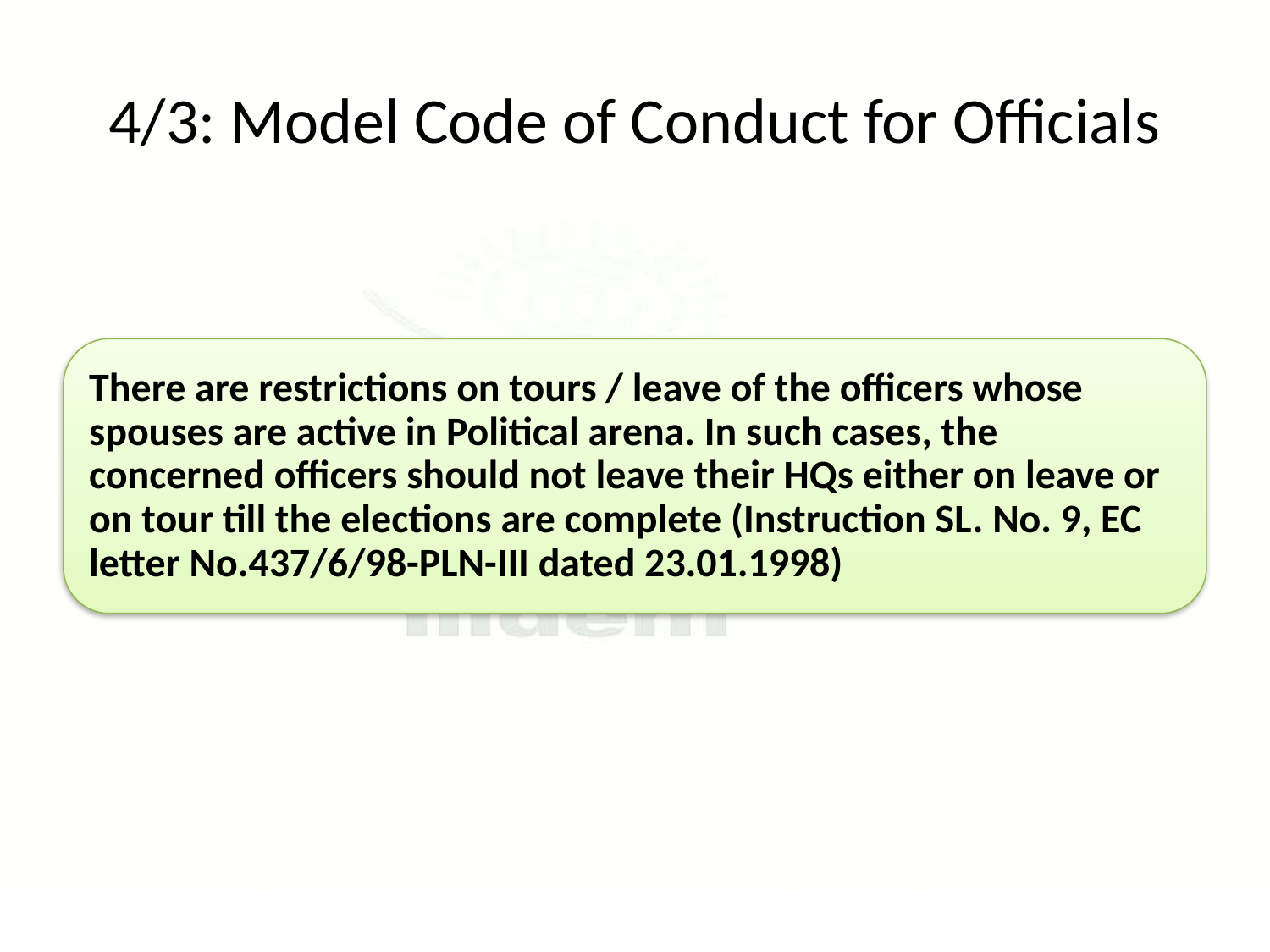

# 4/3: Model Code of Conduct for Officials

There are restrictions on tours / leave of the officers whose spouses are active in Political arena. In such cases, the concerned officers should not leave their HQs either on leave or on tour till the elections are complete (Instruction SL. No. 9, EC letter No.437/6/98-PLN-III dated 23.01.1998)